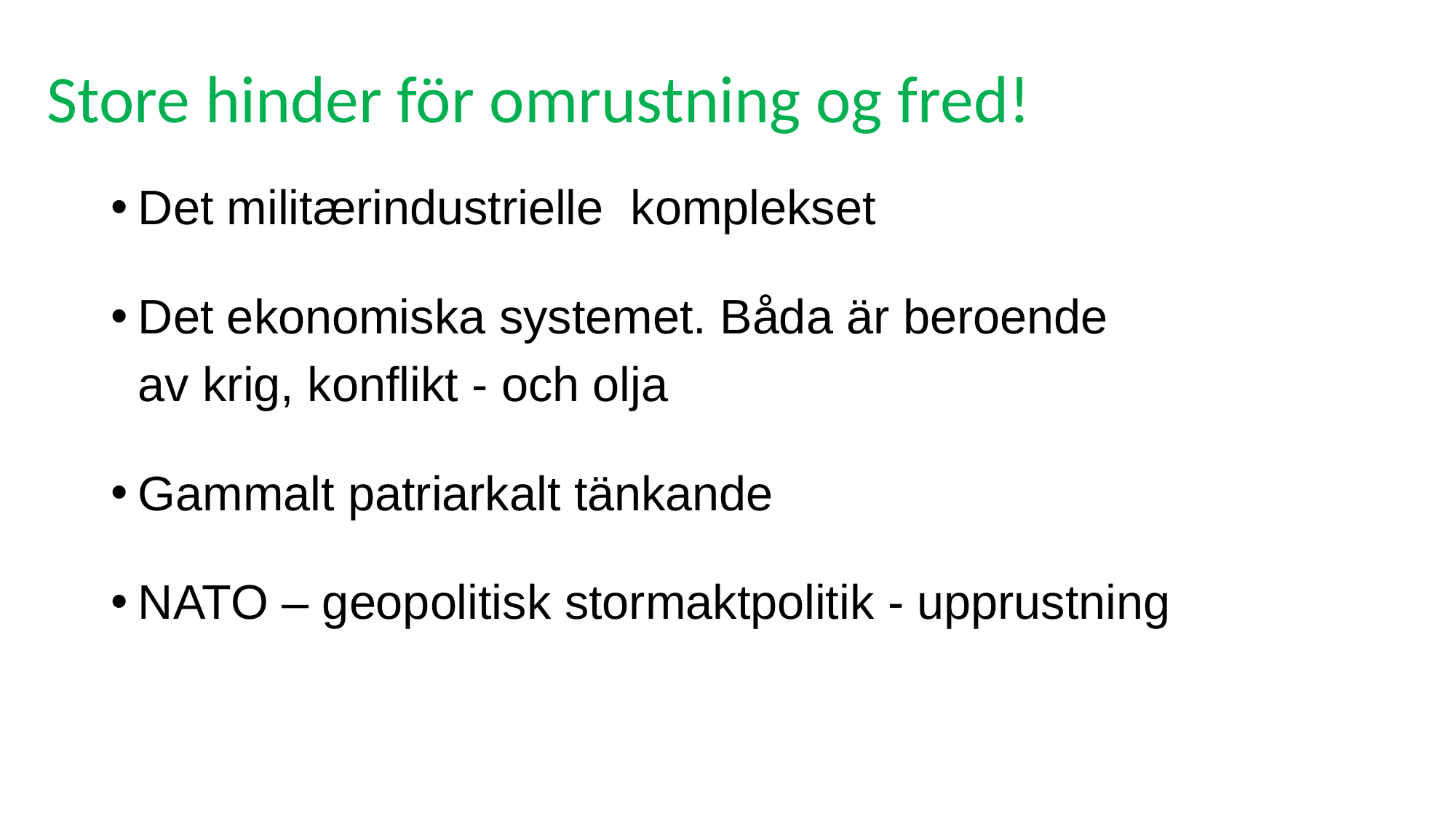

# Store hinder för omrustning og fred!

Det militærindustrielle  komplekset

Det ekonomiska systemet. Båda är beroende
  av krig, konflikt - och olja

Gammalt patriarkalt tänkande

NATO – geopolitisk stormaktpolitik - upprustning